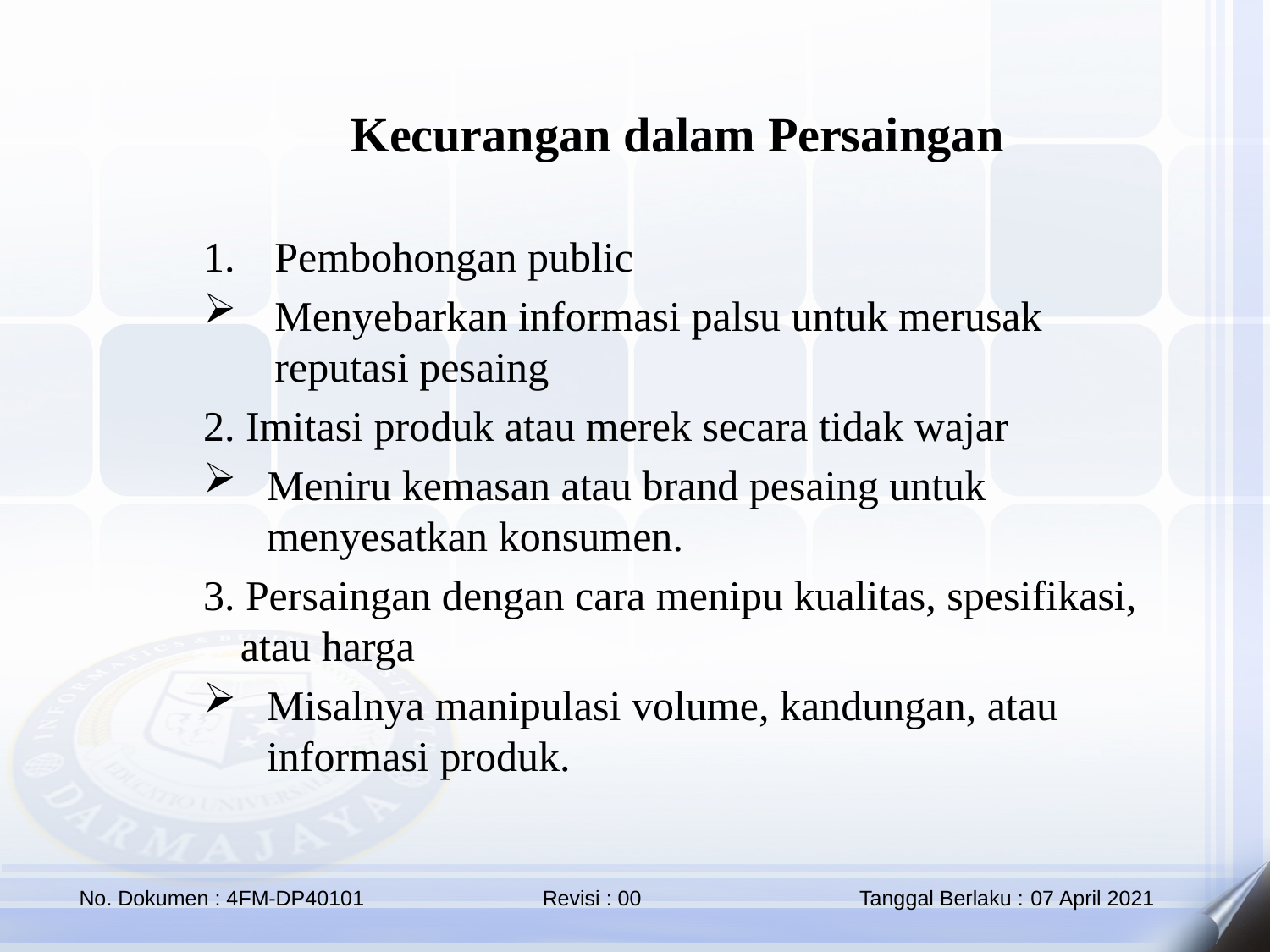

Kecurangan dalam Persaingan

Pembohongan public
Menyebarkan informasi palsu untuk merusak reputasi pesaing
2. Imitasi produk atau merek secara tidak wajar
Meniru kemasan atau brand pesaing untuk menyesatkan konsumen.
3. Persaingan dengan cara menipu kualitas, spesifikasi, atau harga
Misalnya manipulasi volume, kandungan, atau informasi produk.